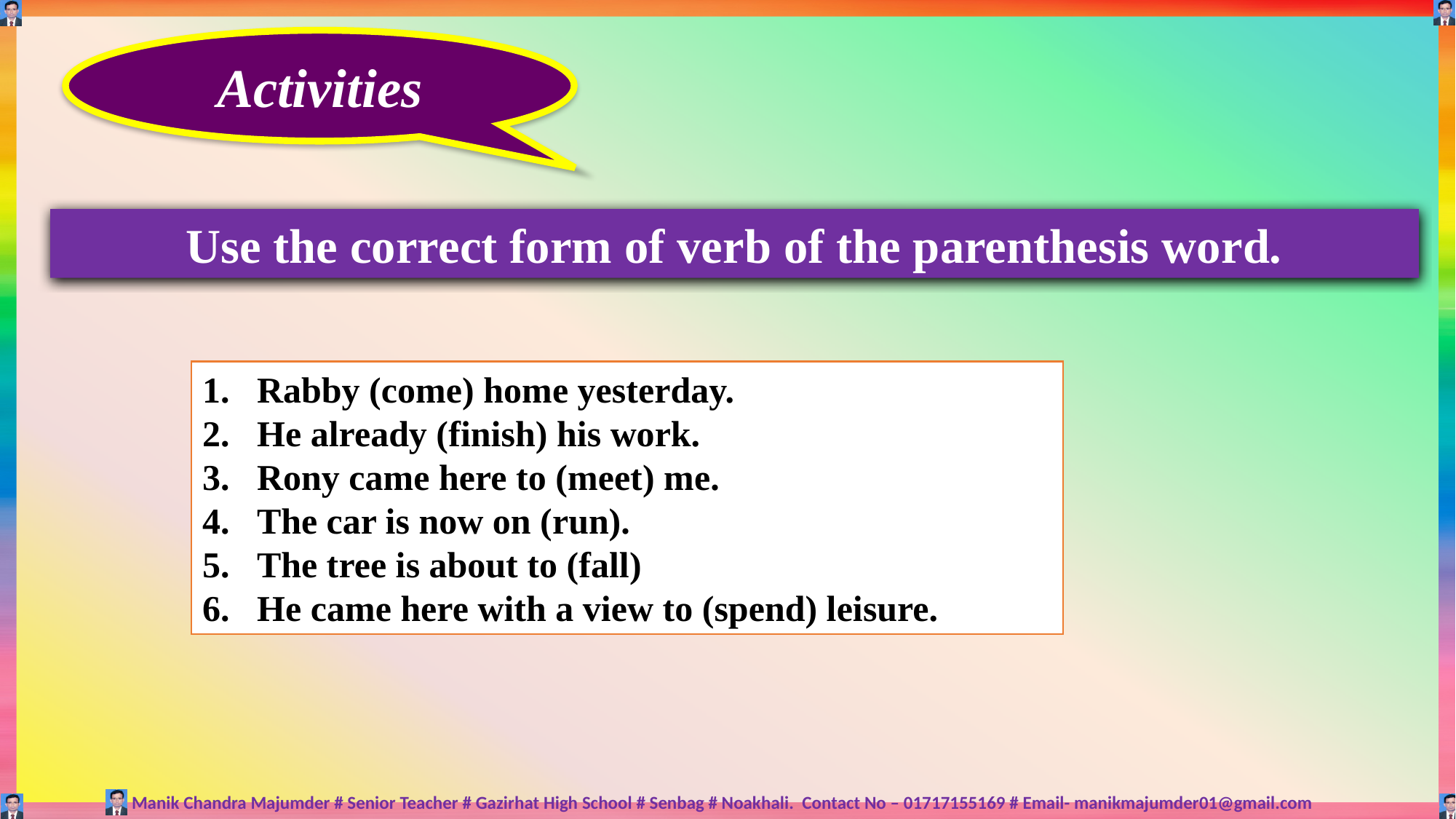

Activities
Use the correct form of verb of the parenthesis word.
Rabby (come) home yesterday.
He already (finish) his work.
Rony came here to (meet) me.
The car is now on (run).
The tree is about to (fall)
He came here with a view to (spend) leisure.